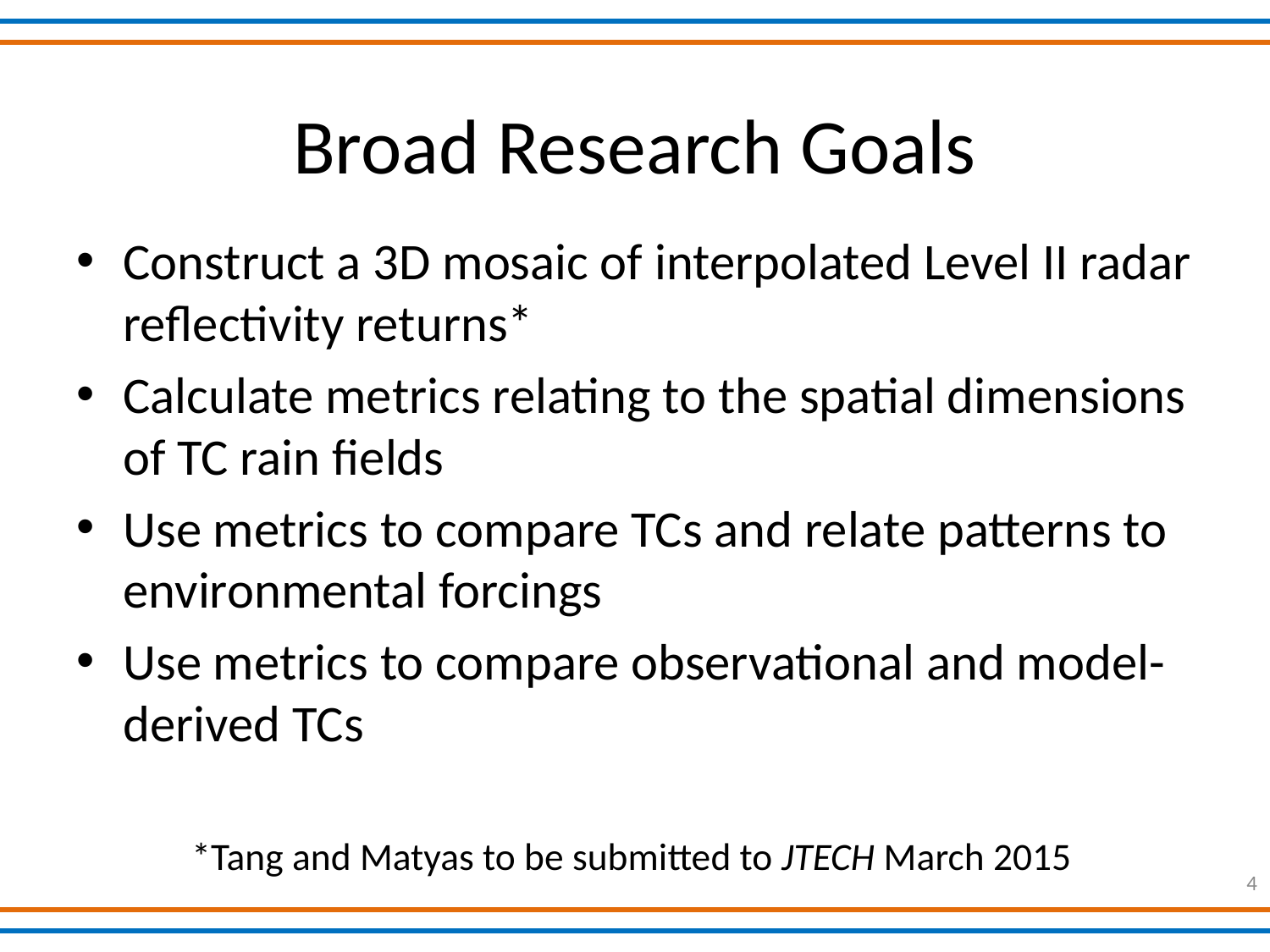

# Broad Research Goals
Construct a 3D mosaic of interpolated Level II radar reflectivity returns*
Calculate metrics relating to the spatial dimensions of TC rain fields
Use metrics to compare TCs and relate patterns to environmental forcings
Use metrics to compare observational and model-derived TCs

	*Tang and Matyas to be submitted to JTECH March 2015

4